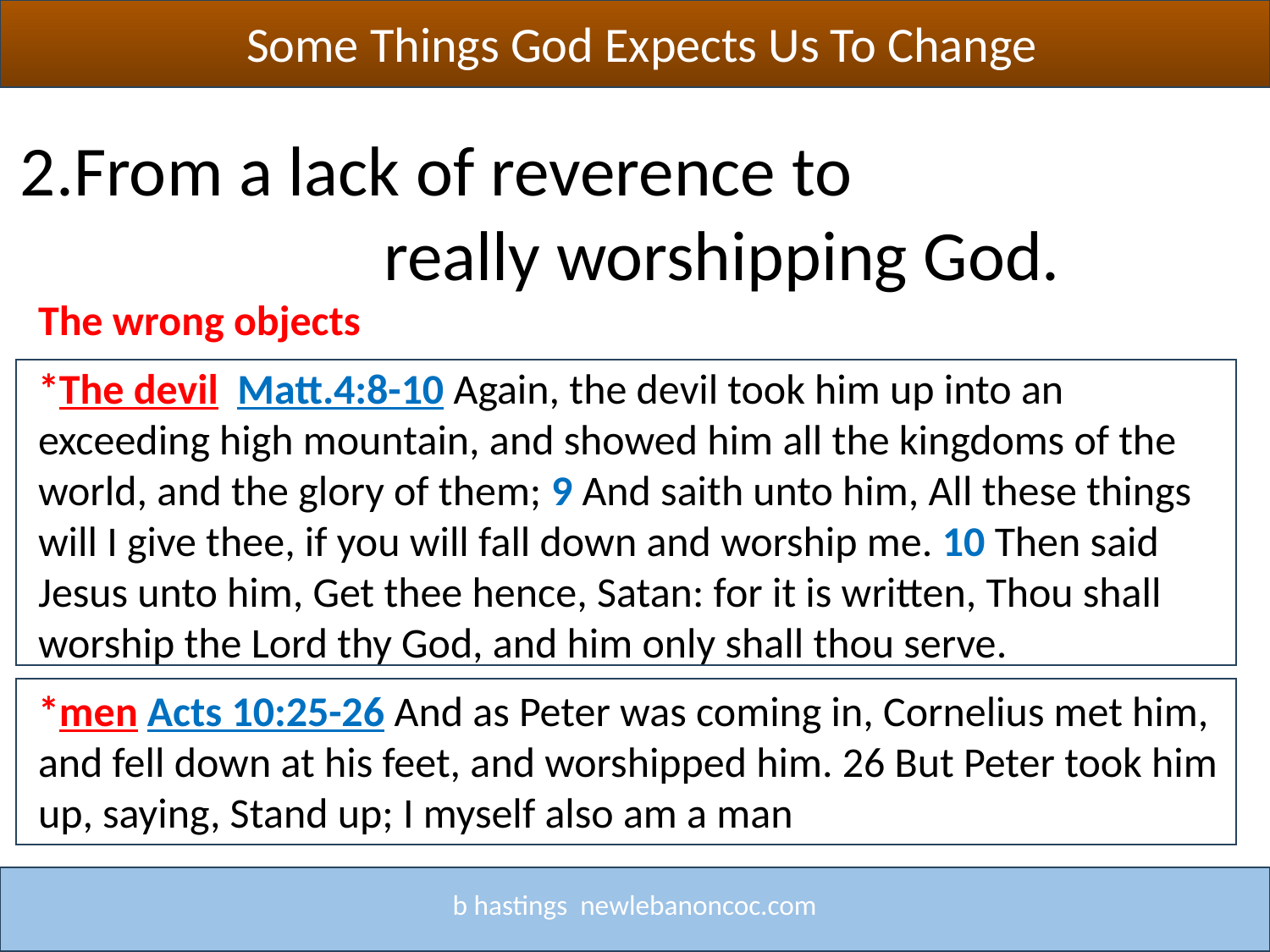

Some Things God Expects Us To Change
Title

2.From a lack of reverence to                                     really worshipping God.
The wrong objects
*The devil  Matt.4:8-10 Again, the devil took him up into an exceeding high mountain, and showed him all the kingdoms of the world, and the glory of them; 9 And saith unto him, All these things will I give thee, if you will fall down and worship me. 10 Then said Jesus unto him, Get thee hence, Satan: for it is written, Thou shall worship the Lord thy God, and him only shall thou serve.
*men Acts 10:25-26 And as Peter was coming in, Cornelius met him, and fell down at his feet, and worshipped him. 26 But Peter took him up, saying, Stand up; I myself also am a man

b hastings  newlebanoncoc.com